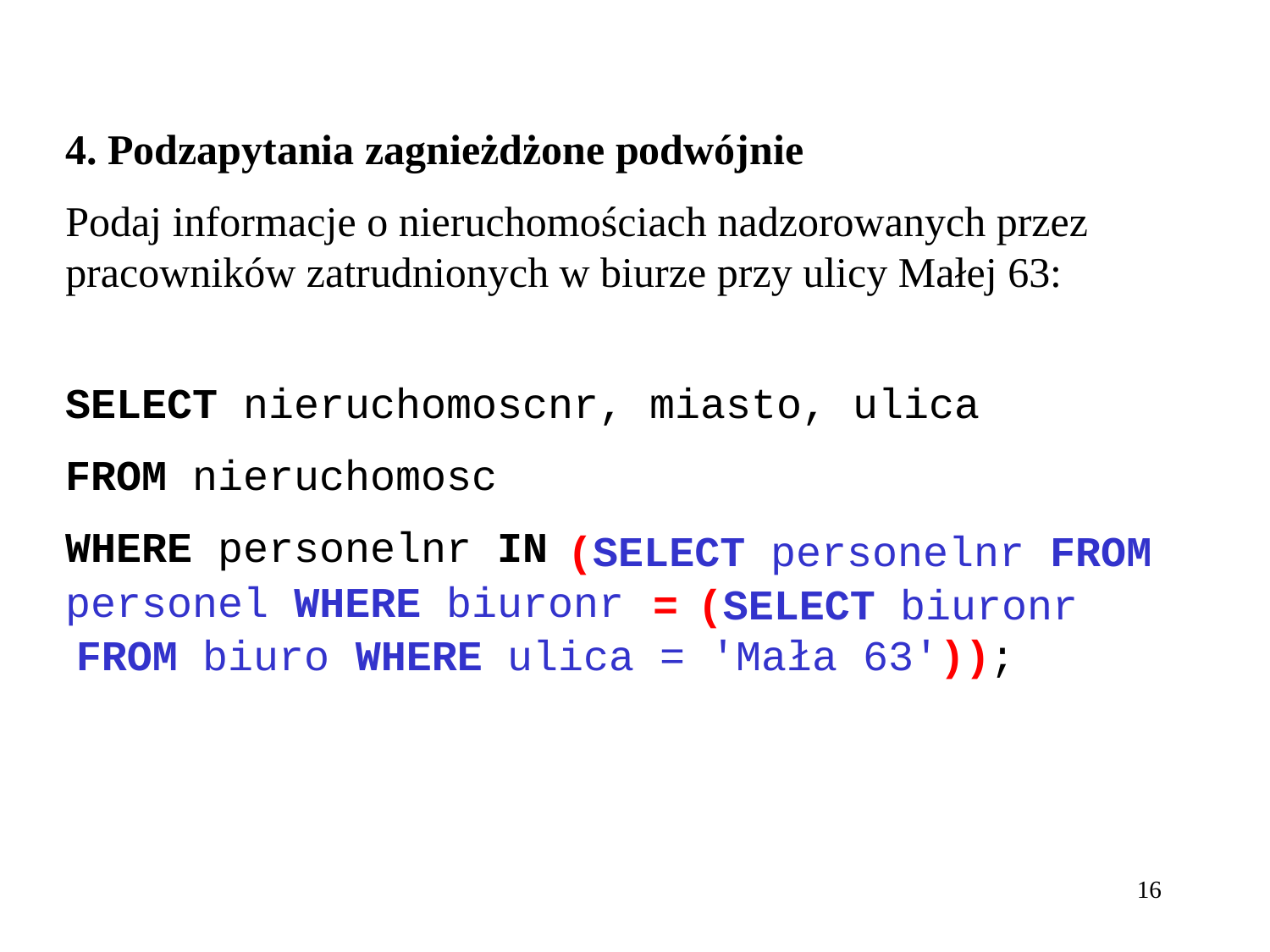

4. Podzapytania zagnieżdżone podwójnie
Podaj informacje o nieruchomościach nadzorowanych przez pracowników zatrudnionych w biurze przy ulicy Małej 63:
SELECT nieruchomoscnr, miasto, ulica
FROM nieruchomosc
WHERE personelnr IN

	(SELECT personelnr FROM personel WHERE biuronr
	(SELECT biuronr FROM biuro WHERE ulica = 'Mała 63'));
=
16